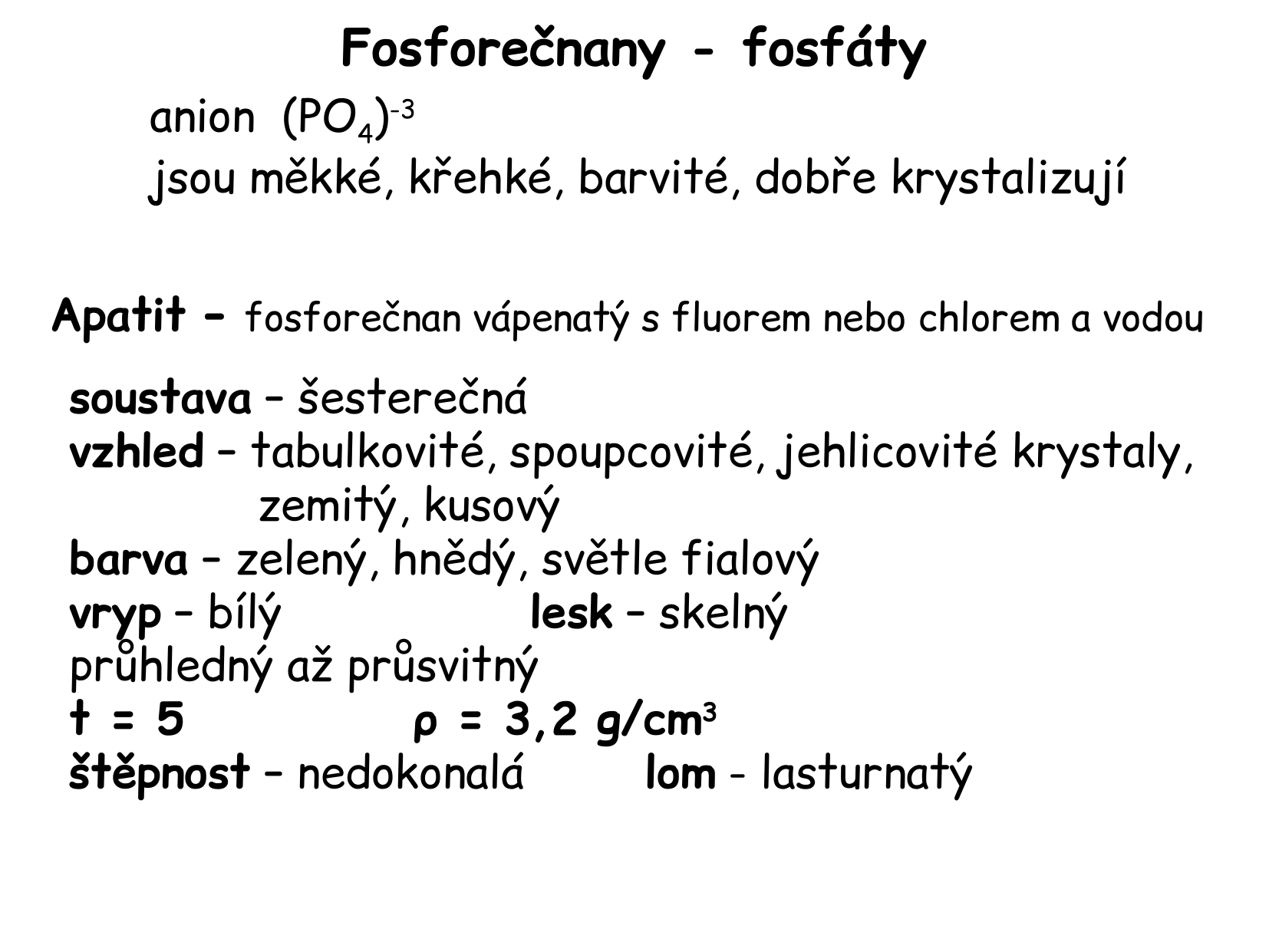

Fosforečnany - fosfáty
anion  (PO4)-3
jsou měkké, křehké, barvité, dobře krystalizují
Apatit – fosforečnan vápenatý s fluorem nebo chlorem a vodou
soustava – šesterečná
vzhled – tabulkovité, spoupcovité, jehlicovité krystaly,
              zemitý, kusový
barva – zelený, hnědý, světle fialový
vryp – bílý			lesk – skelný
průhledný až průsvitný
t = 5			ρ = 3,2 g/cm3
štěpnost – nedokonalá		lom - lasturnatý